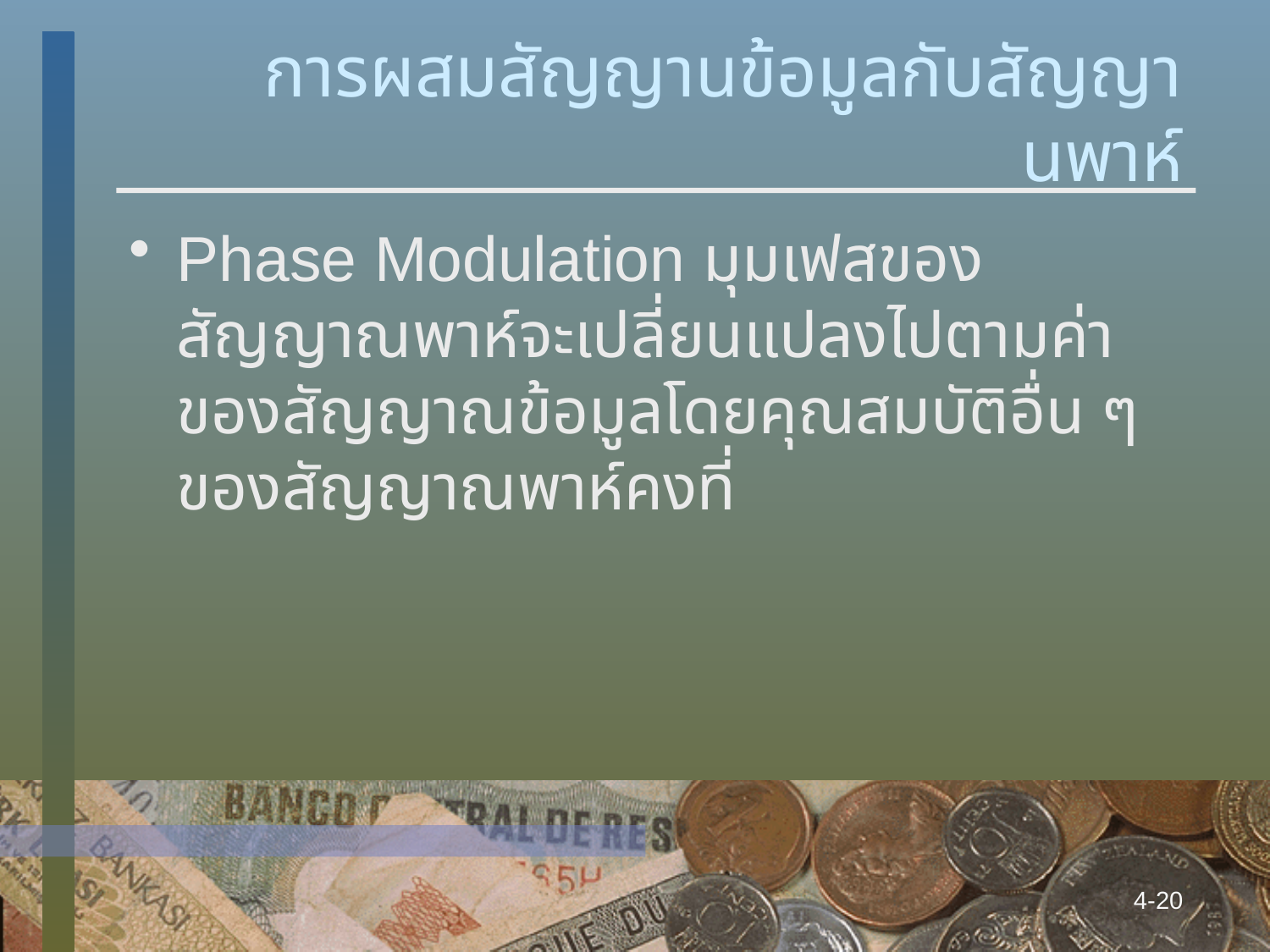

# การผสมสัญญานข้อมูลกับสัญญานพาห์
Phase Modulation มุมเฟสของสัญญาณพาห์จะเปลี่ยนแปลงไปตามค่าของสัญญาณข้อมูลโดยคุณสมบัติอื่น ๆ ของสัญญาณพาห์คงที่
4-20